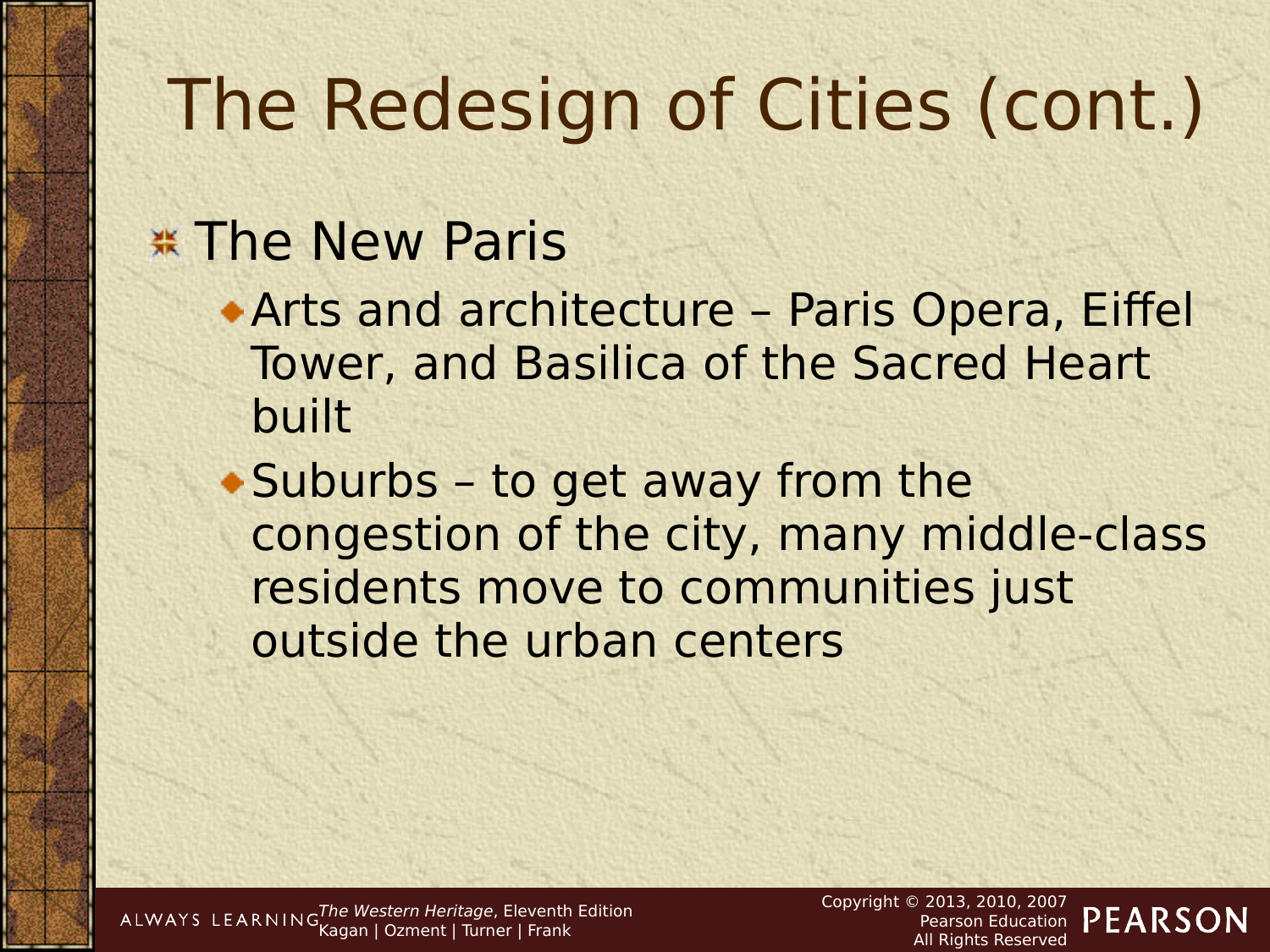

The Redesign of Cities (cont.)
The New Paris
Arts and architecture – Paris Opera, Eiffel Tower, and Basilica of the Sacred Heart built
Suburbs – to get away from the congestion of the city, many middle-class residents move to communities just outside the urban centers